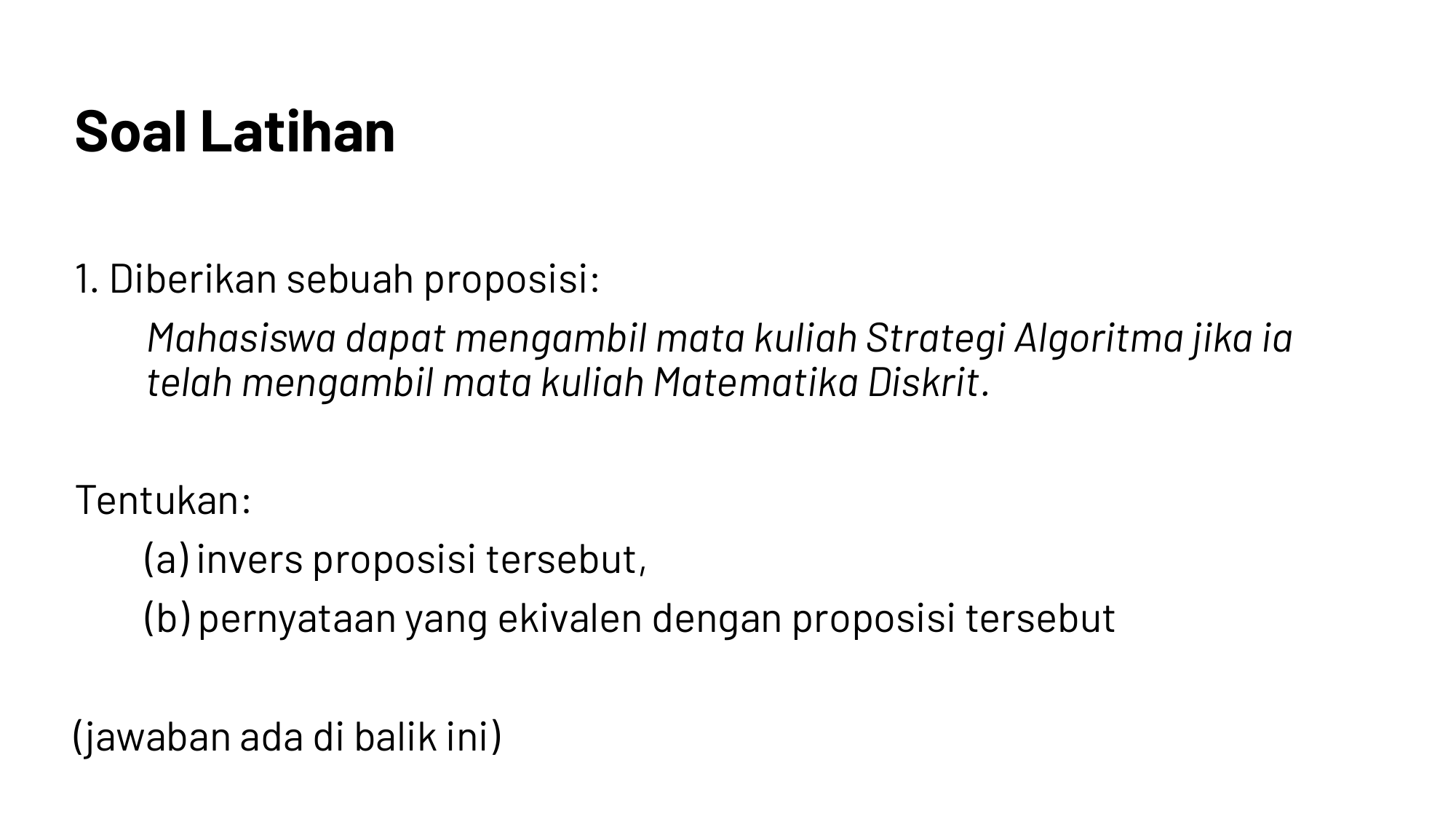

Soal Latihan

1. Diberikan sebuah proposisi:
	Mahasiswa dapat mengambil mata kuliah Strategi Algoritma jika ia telah mengambil mata kuliah Matematika Diskrit.

Tentukan:
	(a) invers proposisi tersebut,
	(b) pernyataan yang ekivalen dengan proposisi tersebut

(jawaban ada di balik ini)